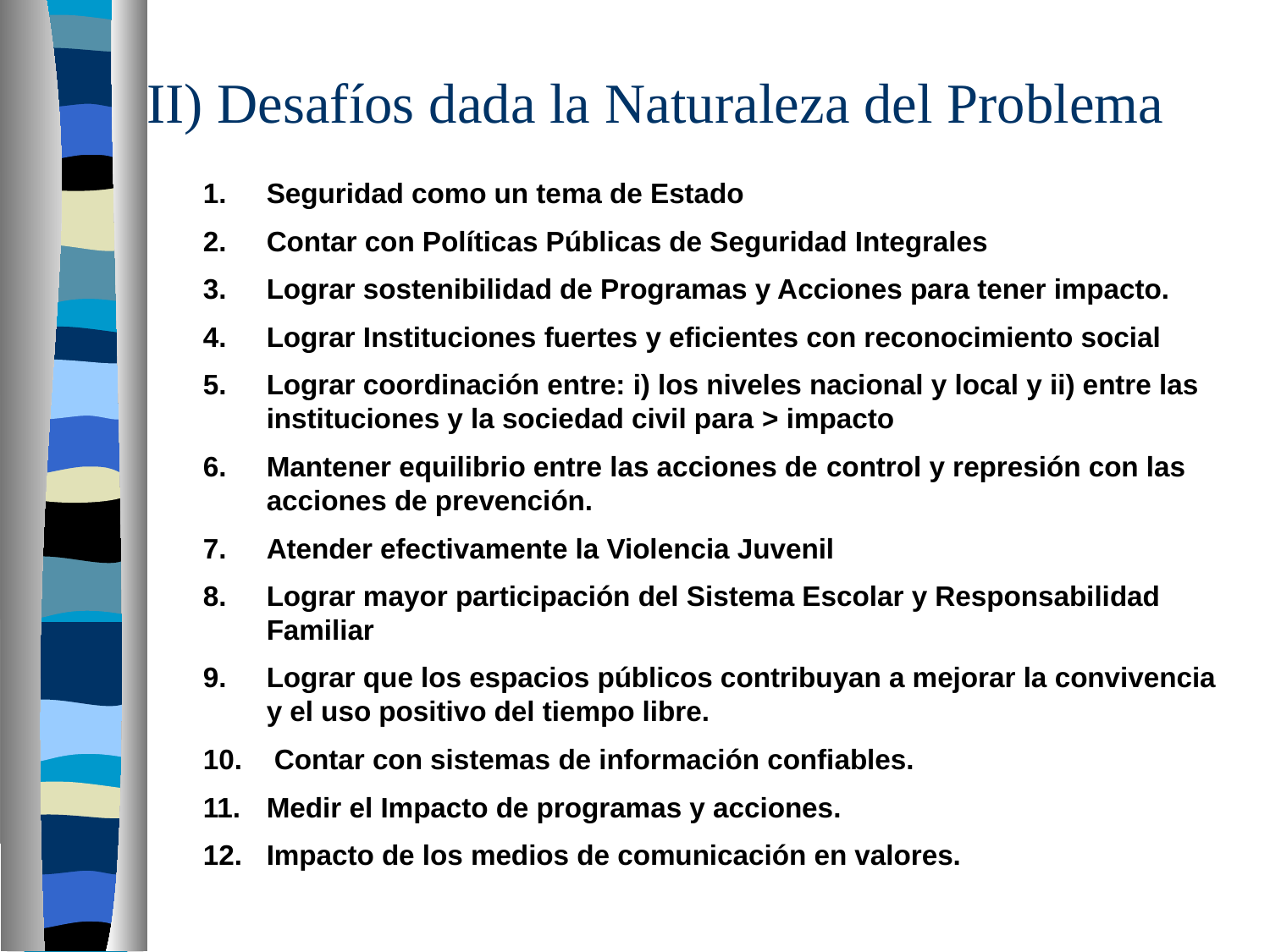

# II) Desafíos dada la Naturaleza del Problema
Seguridad como un tema de Estado
Contar con Políticas Públicas de Seguridad Integrales
Lograr sostenibilidad de Programas y Acciones para tener impacto.
Lograr Instituciones fuertes y eficientes con reconocimiento social
Lograr coordinación entre: i) los niveles nacional y local y ii) entre las instituciones y la sociedad civil para > impacto
Mantener equilibrio entre las acciones de control y represión con las acciones de prevención.
Atender efectivamente la Violencia Juvenil
Lograr mayor participación del Sistema Escolar y Responsabilidad Familiar
Lograr que los espacios públicos contribuyan a mejorar la convivencia y el uso positivo del tiempo libre.
 Contar con sistemas de información confiables.
Medir el Impacto de programas y acciones.
Impacto de los medios de comunicación en valores.